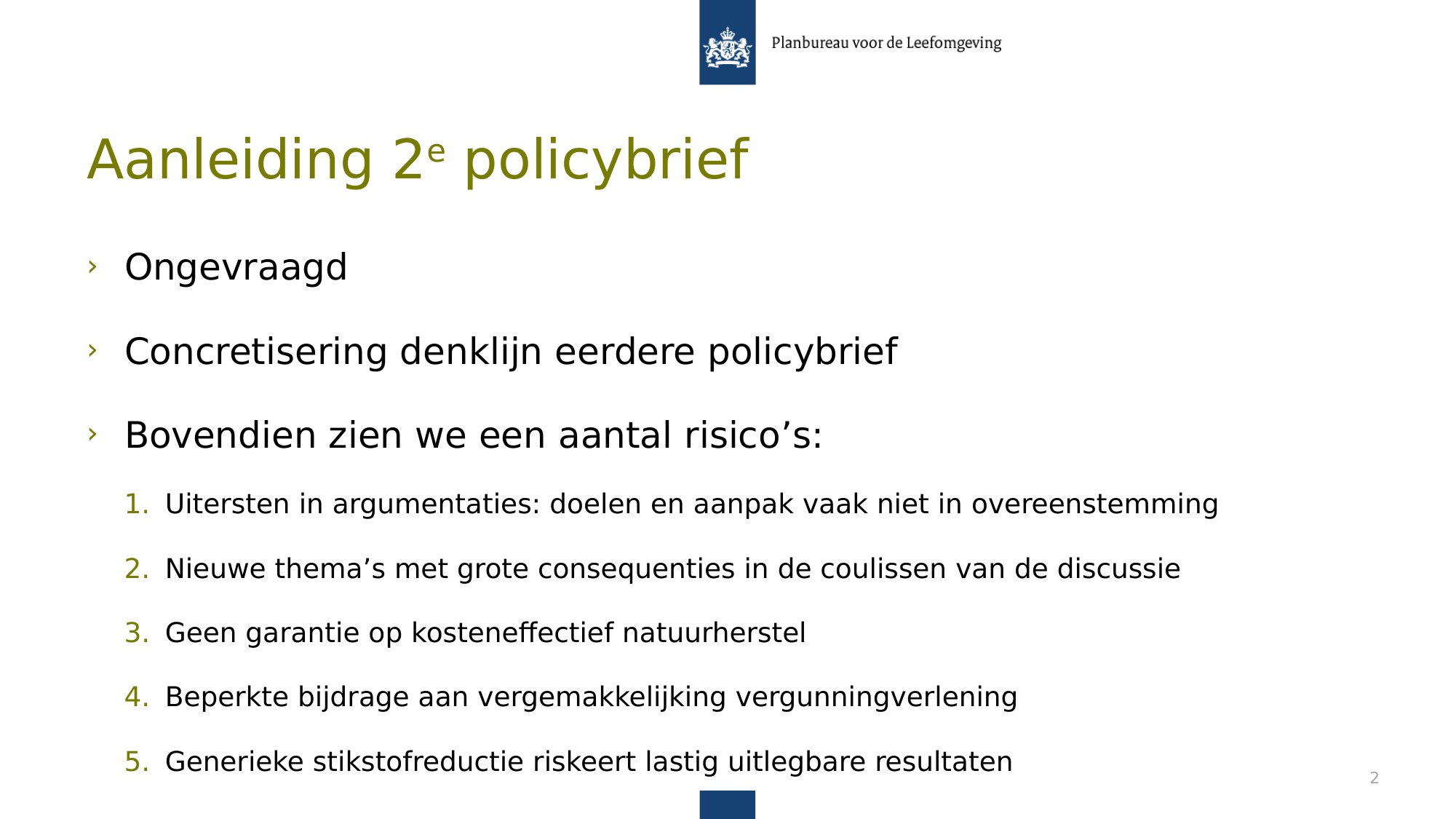

# Aanleiding 2e policybrief
Ongevraagd
Concretisering denklijn eerdere policybrief
Bovendien zien we een aantal risico’s:
Uitersten in argumentaties: doelen en aanpak vaak niet in overeenstemming
Nieuwe thema’s met grote consequenties in de coulissen van de discussie
Geen garantie op kosteneffectief natuurherstel
Beperkte bijdrage aan vergemakkelijking vergunningverlening
Generieke stikstofreductie riskeert lastig uitlegbare resultaten

2